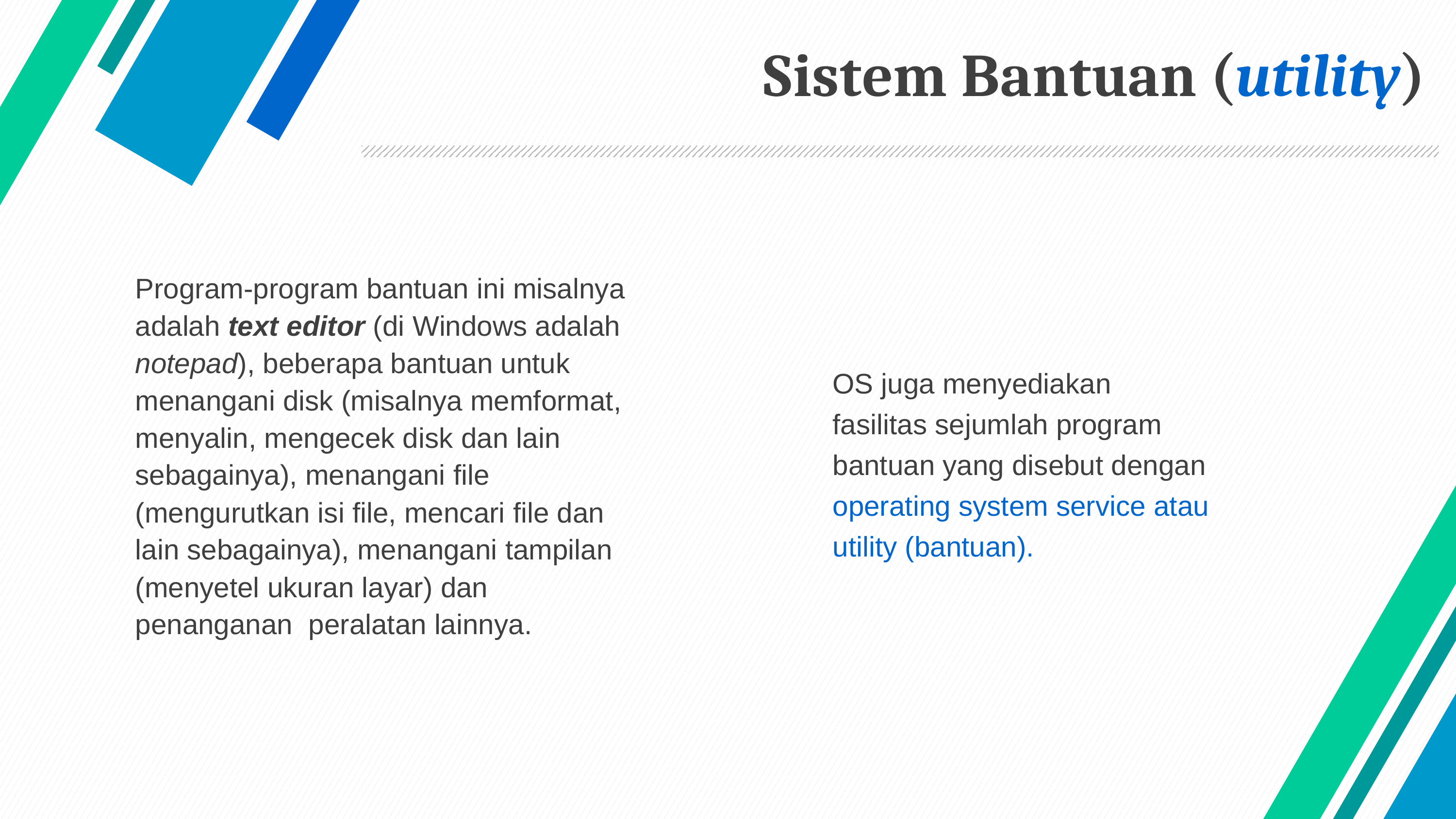

# Sistem Bantuan (utility)
Program-program bantuan ini misalnya adalah text editor (di Windows adalah notepad), beberapa bantuan untuk menangani disk (misalnya memformat, menyalin, mengecek disk dan lain sebagainya), menangani file (mengurutkan isi file, mencari file dan lain sebagainya), menangani tampilan (menyetel ukuran layar) dan penanganan  peralatan lainnya.
OS juga menyediakan fasilitas sejumlah program bantuan yang disebut dengan operating system service atau utility (bantuan).